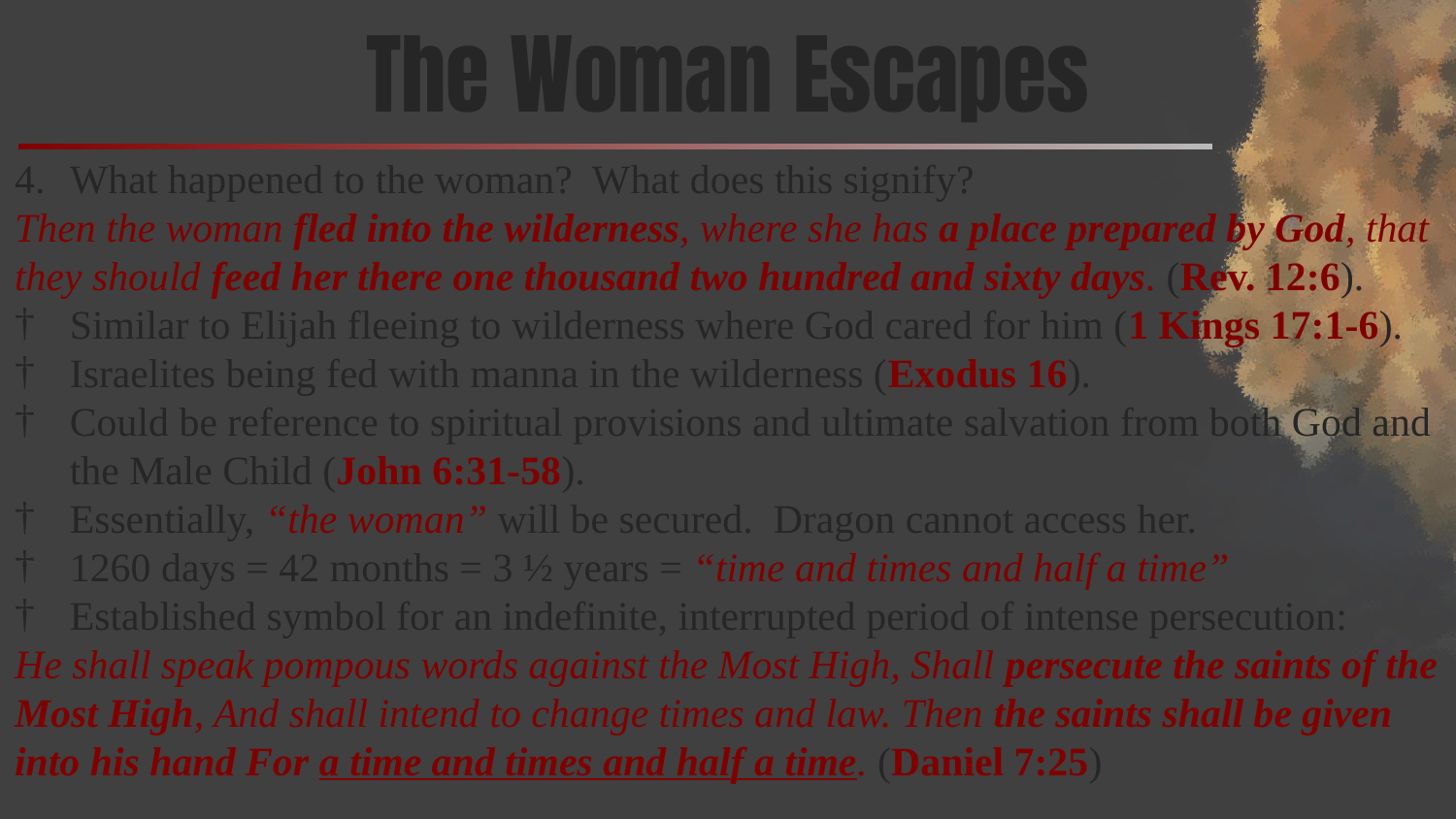

# The Woman Escapes
What happened to the woman?  What does this signify?
Then the woman fled into the wilderness, where she has a place prepared by God, that they should feed her there one thousand two hundred and sixty days. (Rev. 12:6).
Similar to Elijah fleeing to wilderness where God cared for him (1 Kings 17:1-6).
Israelites being fed with manna in the wilderness (Exodus 16).
Could be reference to spiritual provisions and ultimate salvation from both God and the Male Child (John 6:31-58).
Essentially, “the woman” will be secured.  Dragon cannot access her.
1260 days = 42 months = 3 ½ years = “time and times and half a time”
Established symbol for an indefinite, interrupted period of intense persecution:
He shall speak pompous words against the Most High, Shall persecute the saints of the Most High, And shall intend to change times and law. Then the saints shall be given into his hand For a time and times and half a time. (Daniel 7:25)